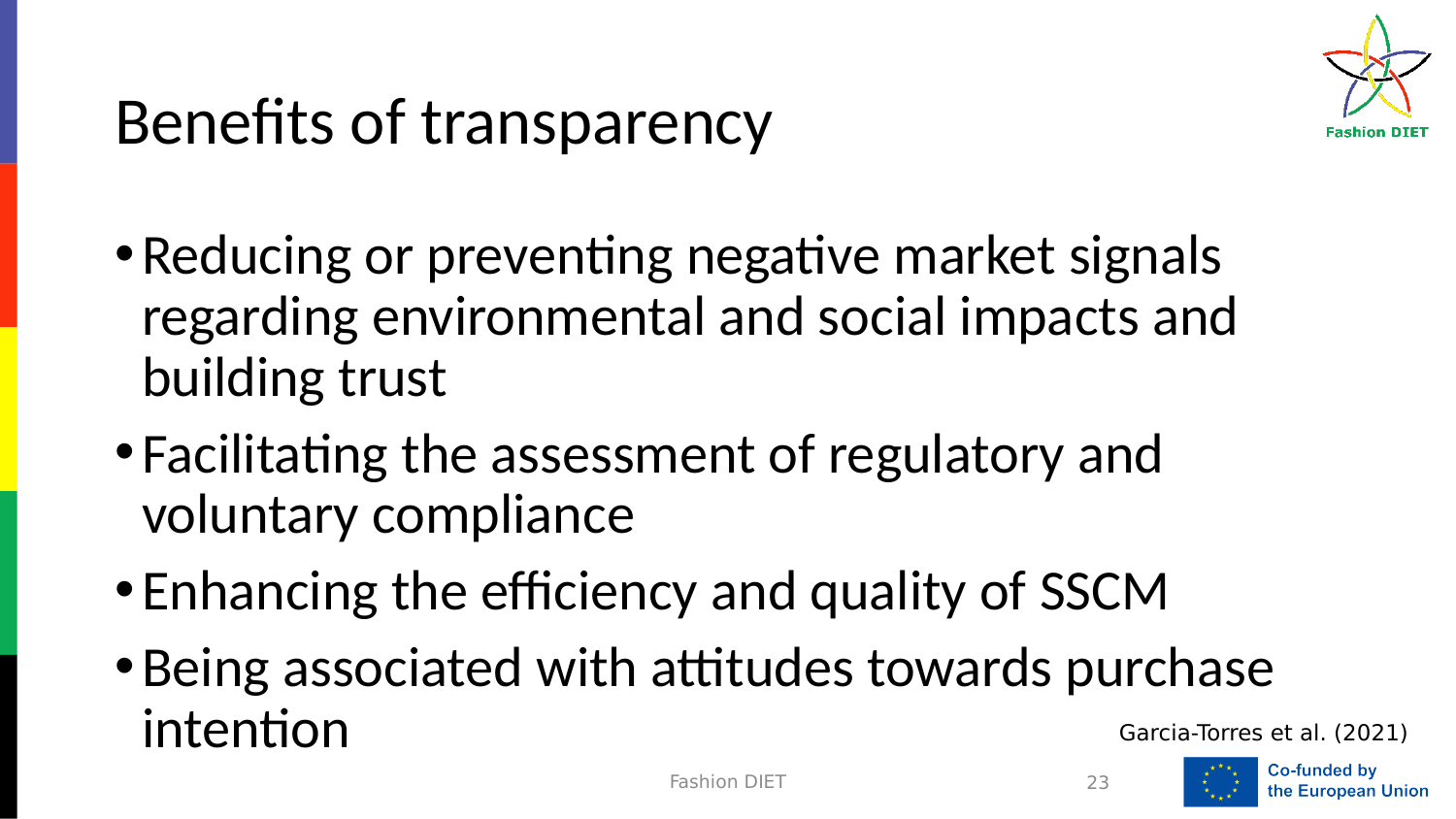

# Benefits of transparency
Reducing or preventing negative market signals regarding environmental and social impacts and building trust
Facilitating the assessment of regulatory and voluntary compliance
Enhancing the efficiency and quality of SSCM
Being associated with attitudes towards purchase intention
Garcia-Torres et al. (2021)
Fashion DIET
23